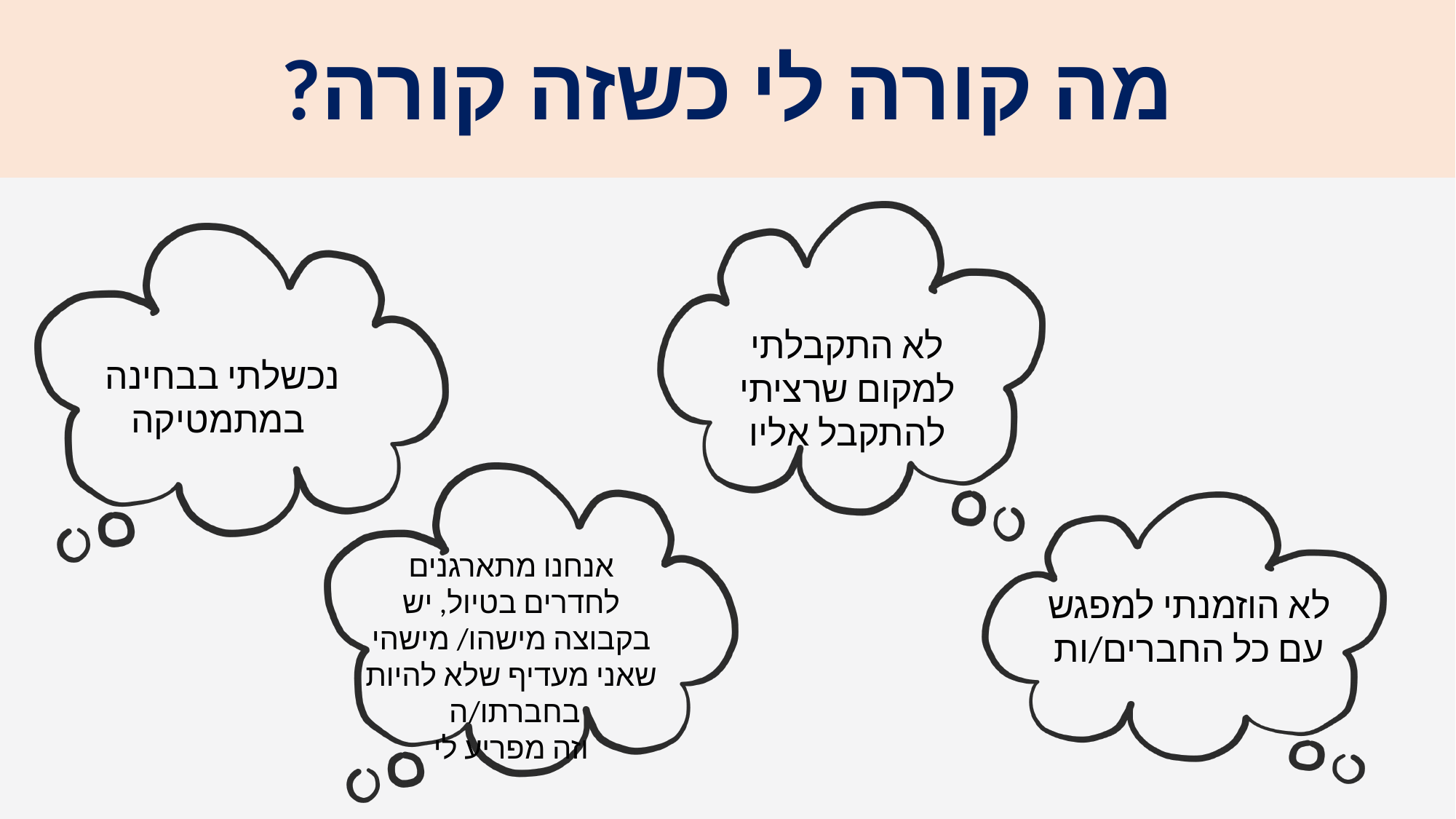

# מה קורה לי כשזה קורה?
לא התקבלתי למקום שרציתי להתקבל אליו
נכשלתי בבחינה  במתמטיקה
אנחנו מתארגנים לחדרים בטיול, יש בקבוצה מישהו/ מישהי שאני מעדיף שלא להיות בחברתו/ה
וזה מפריע לי
לא הוזמנתי למפגש עם כל החברים/ות